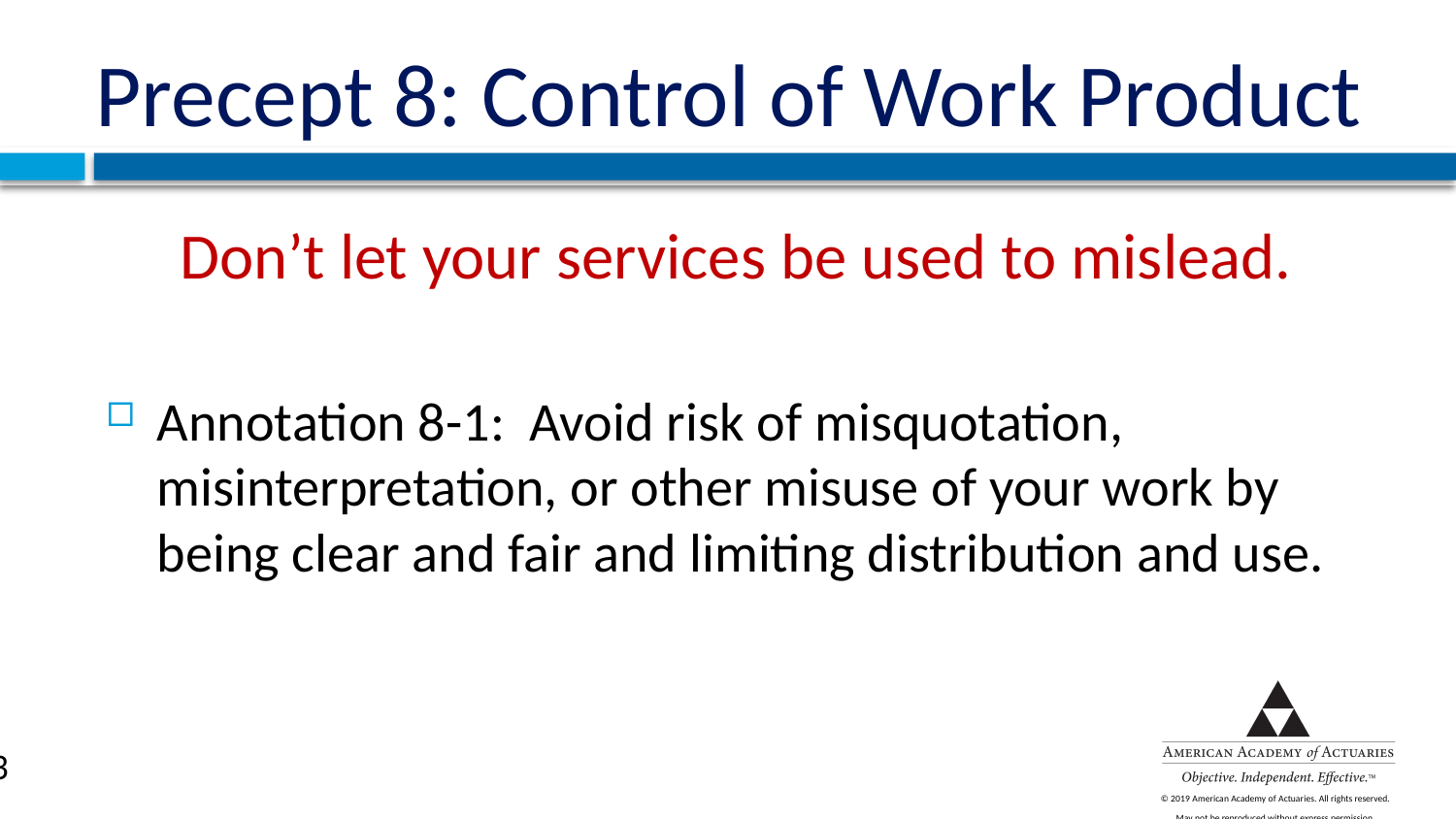

# Precept 8: Control of Work Product
Don’t let your services be used to mislead.

Annotation 8-1:  Avoid risk of misquotation, misinterpretation, or other misuse of your work by being clear and fair and limiting distribution and use.